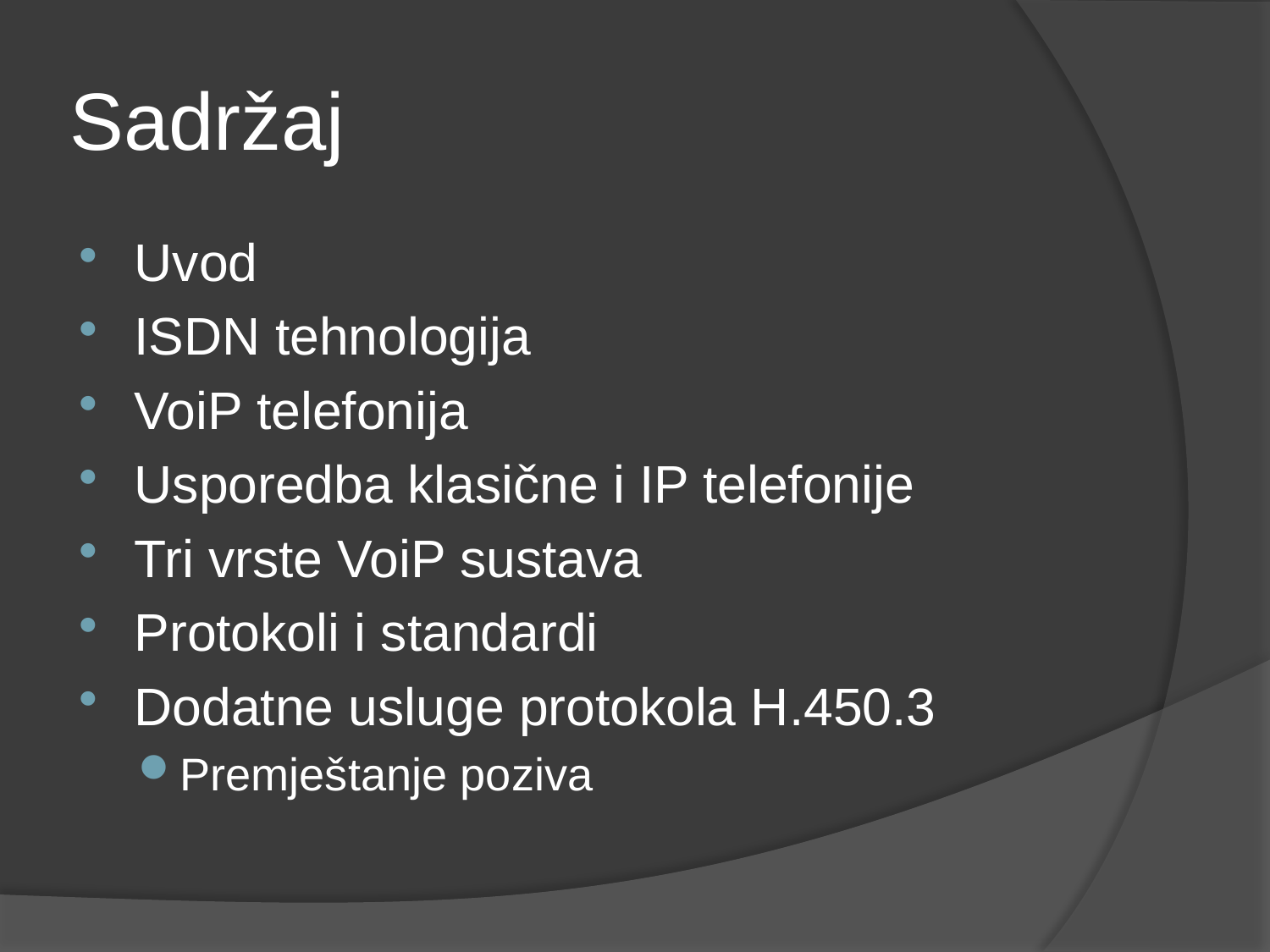

# Sadržaj
Uvod
ISDN tehnologija
VoiP telefonija
Usporedba klasične i IP telefonije
Tri vrste VoiP sustava
Protokoli i standardi
Dodatne usluge protokola H.450.3
Premještanje poziva